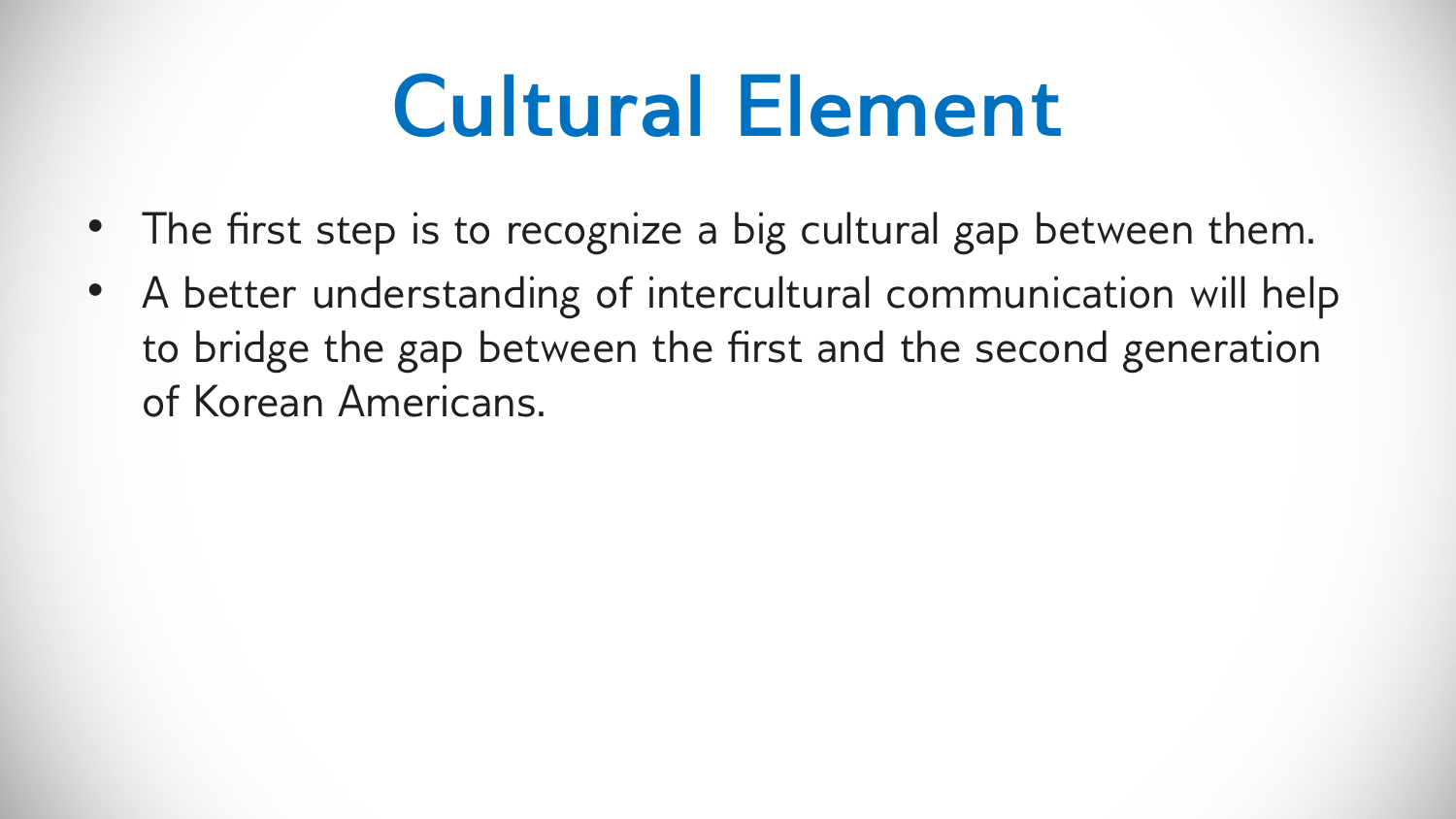

# Cultural Element
The first step is to recognize a big cultural gap between them.
A better understanding of intercultural communication will help to bridge the gap between the first and the second generation of Korean Americans.